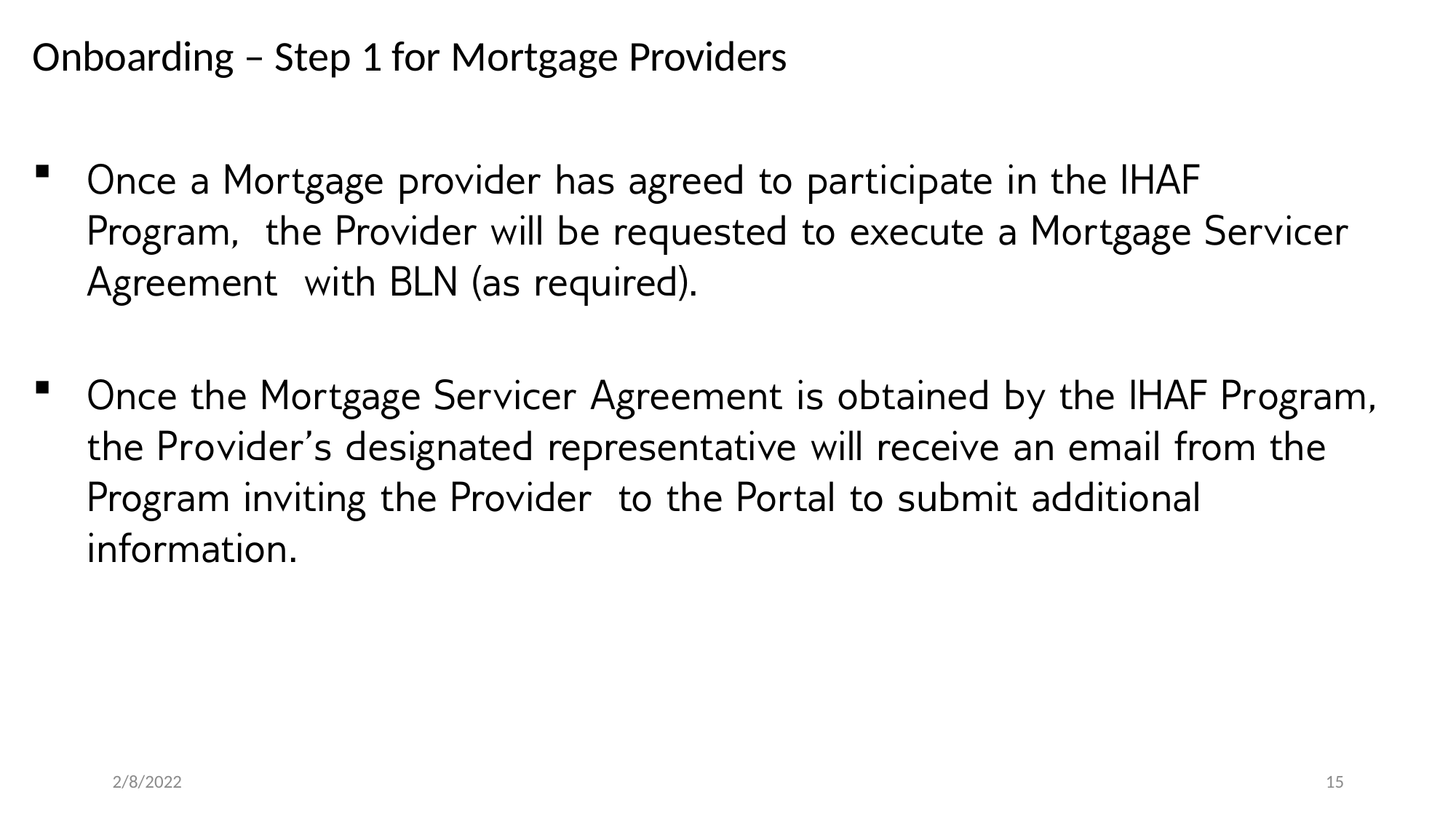

Onboarding – Step 1 for Mortgage Providers
Once a Mortgage provider has agreed to participate in the IHAF Program,  the Provider will be requested to execute a Mortgage Servicer Agreement  with BLN (as required).

Once the Mortgage Servicer Agreement is obtained by the IHAF Program, the Provider’s designated representative will receive an email from the Program inviting the Provider  to the Portal to submit additional information.
2/8/2022
15